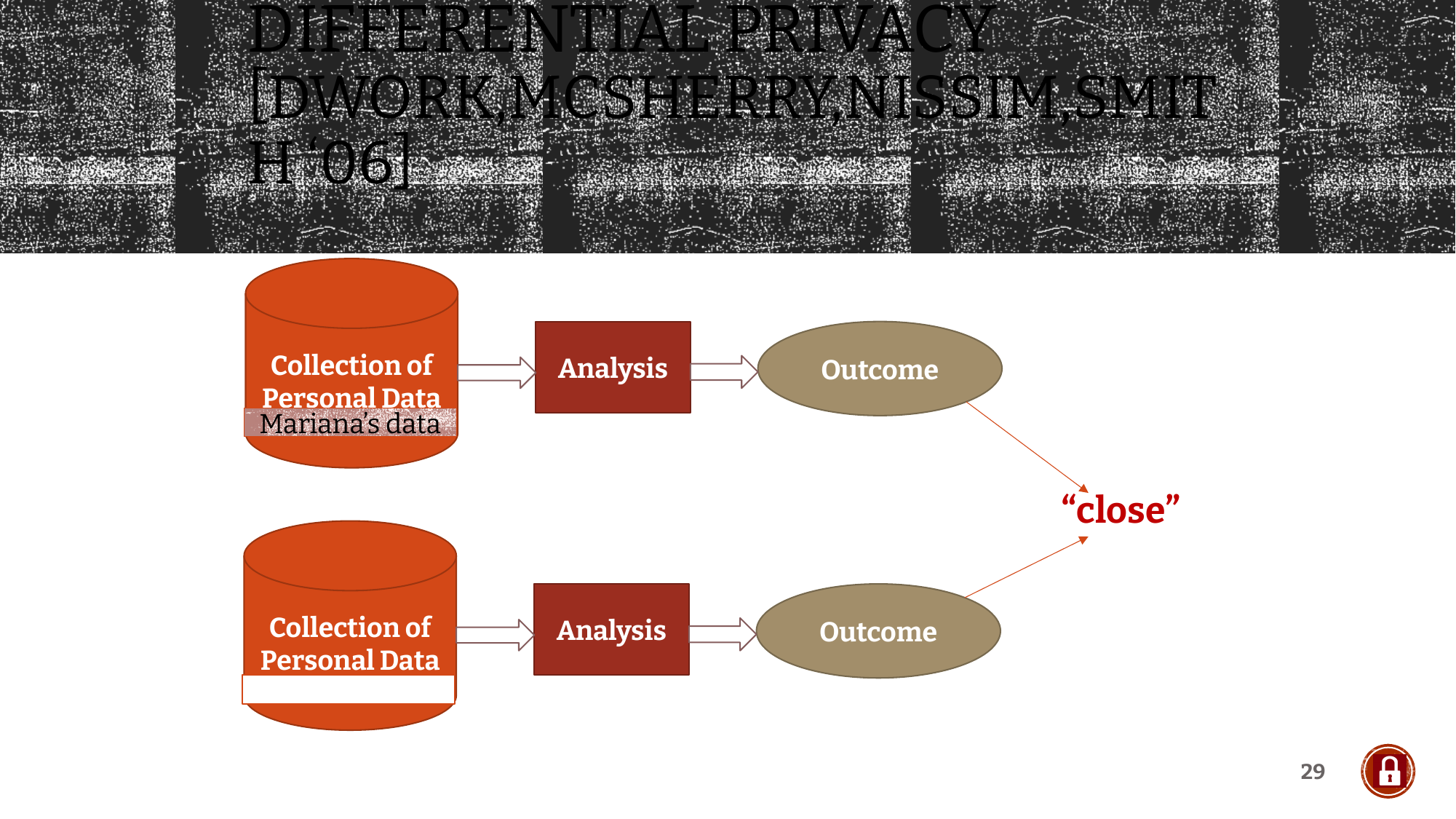

# Differential Privacy [Dwork,McSherry,Nissim,Smith ‘06]
Collection of Personal Data
Analysis
Outcome

Mariana’s data
“close”
Collection of Personal Data
Analysis
Outcome

29